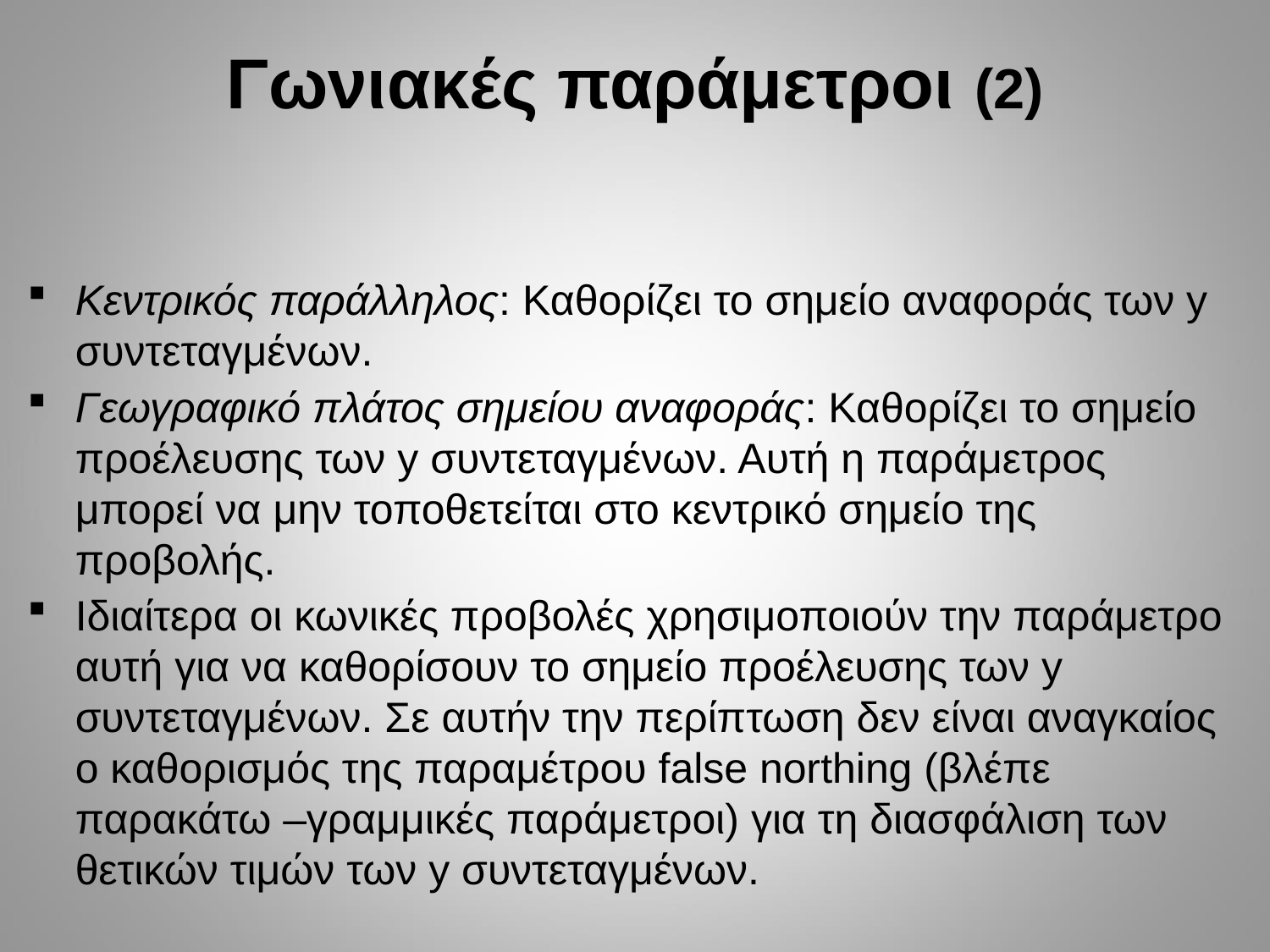

# Γωνιακές παράμετροι (2)
Κεντρικός παράλληλος: Καθορίζει το σημείο αναφοράς των y συντεταγμένων.
Γεωγραφικό πλάτος σημείου αναφοράς: Καθορίζει το σημείο προέλευσης των y συντεταγμένων. Αυτή η παράμετρος μπορεί να μην τοποθετείται στο κεντρικό σημείο της προβολής.
Ιδιαίτερα οι κωνικές προβολές χρησιμοποιούν την παράμετρο αυτή για να καθορίσουν το σημείο προέλευσης των y συντεταγμένων. Σε αυτήν την περίπτωση δεν είναι αναγκαίος ο καθορισμός της παραμέτρου false northing (βλέπε παρακάτω –γραμμικές παράμετροι) για τη διασφάλιση των θετικών τιμών των y συντεταγμένων.